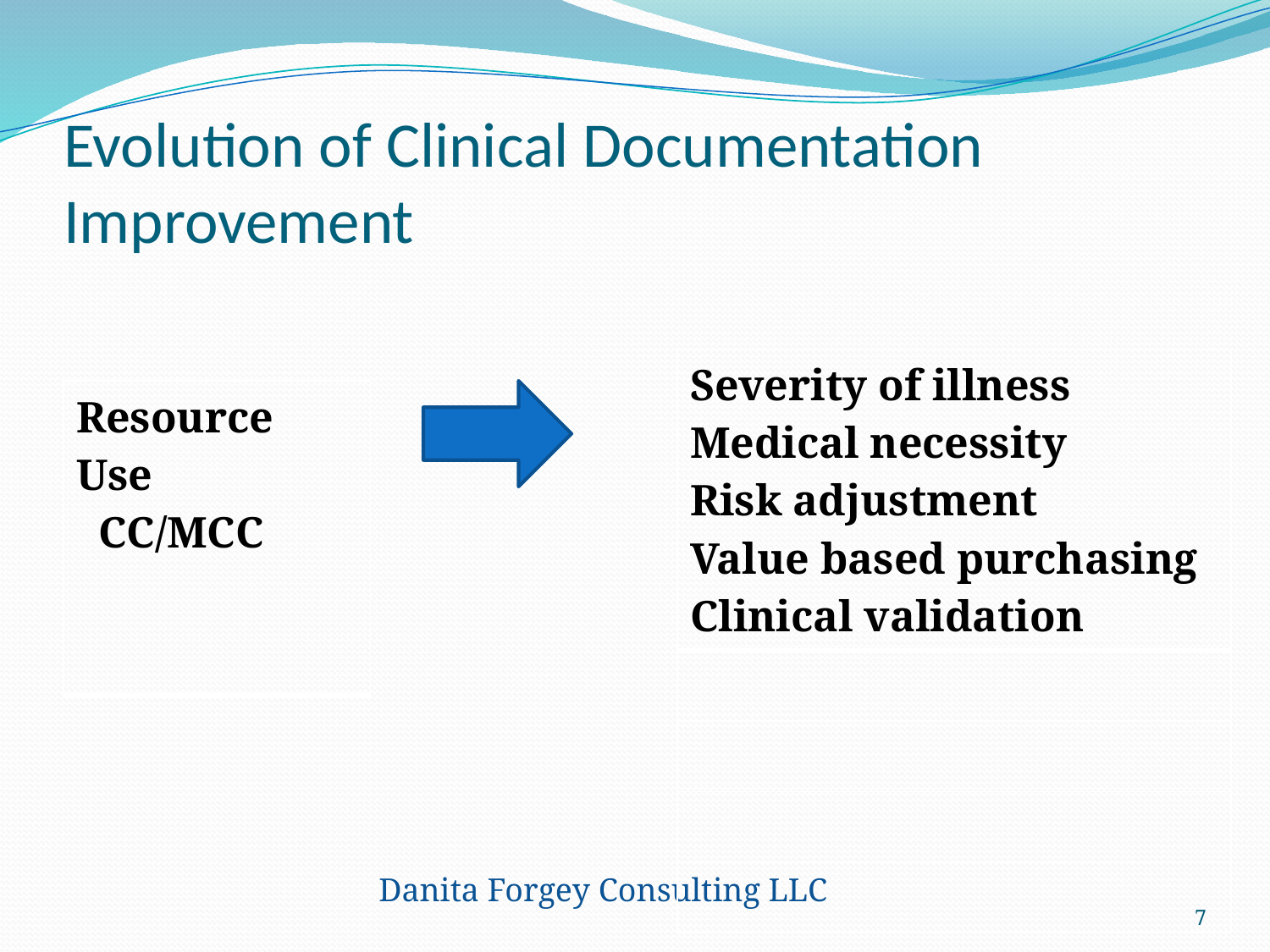

# Evolution of Clinical Documentation Improvement
| Severity of illness Medical necessity Risk adjustment Value based purchasing Clinical validation |
| --- |
|  |
|  |
|  |
|  |
| Resource Use CC/MCC |
| --- |

Danita Forgey Consulting LLC

7